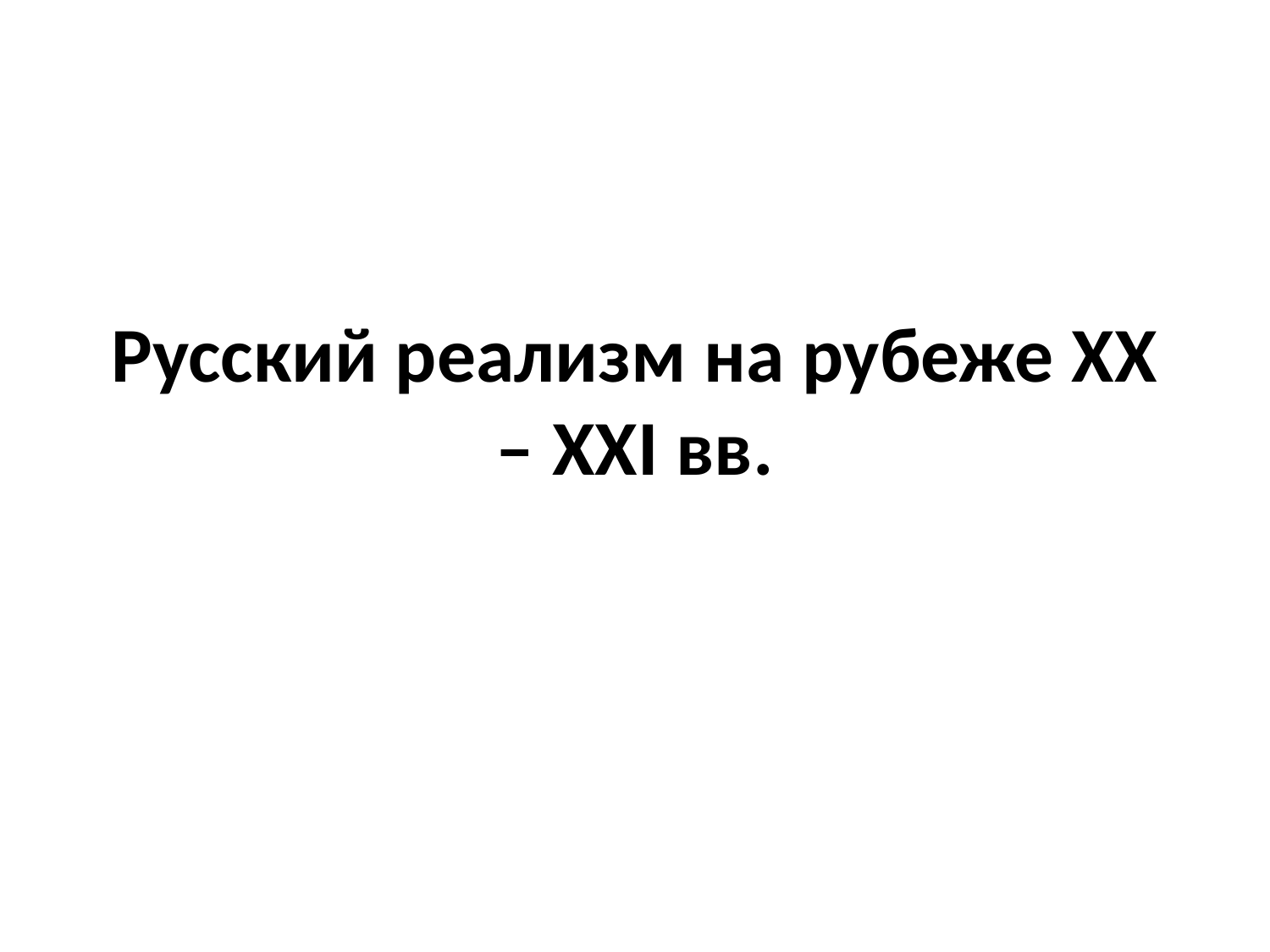

# Русский реализм на рубеже ХХ – ХХI вв.